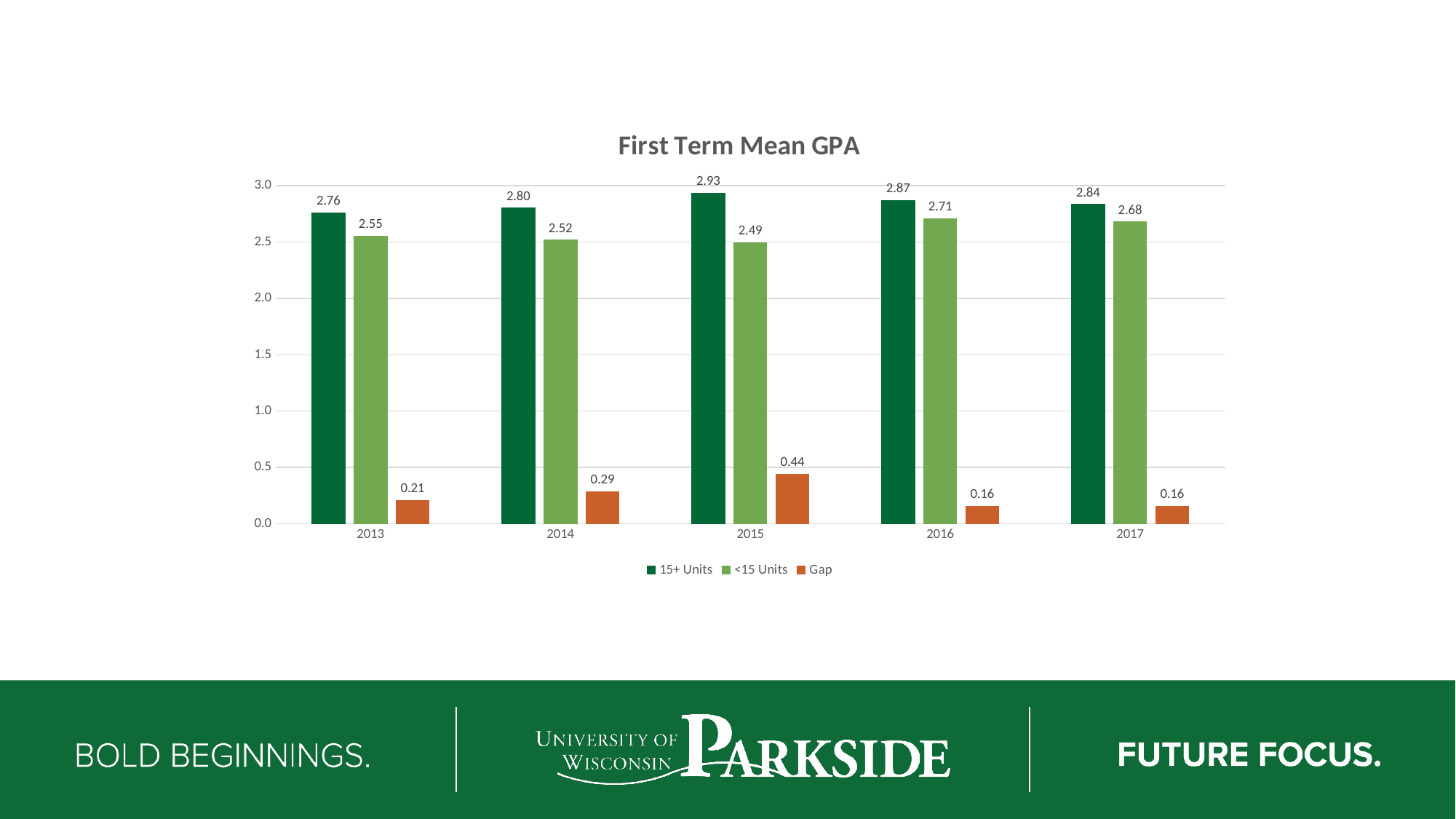

### Chart: First Term Mean GPA

| Category | 15+ Units | <15 Units | Gap |
|---|---|---|---|
| 2013 | 2.76133 | 2.55334 | 0.20799000000000012 |
| 2014 | 2.80223 | 2.51694 | 0.28529000000000027 |
| 2015 | 2.9333 | 2.49379 | 0.43950999999999985 |
| 2016 | 2.86769 | 2.71002 | 0.15766999999999998 |
| 2017 | 2.83603 | 2.67804 | 0.15798999999999985 |